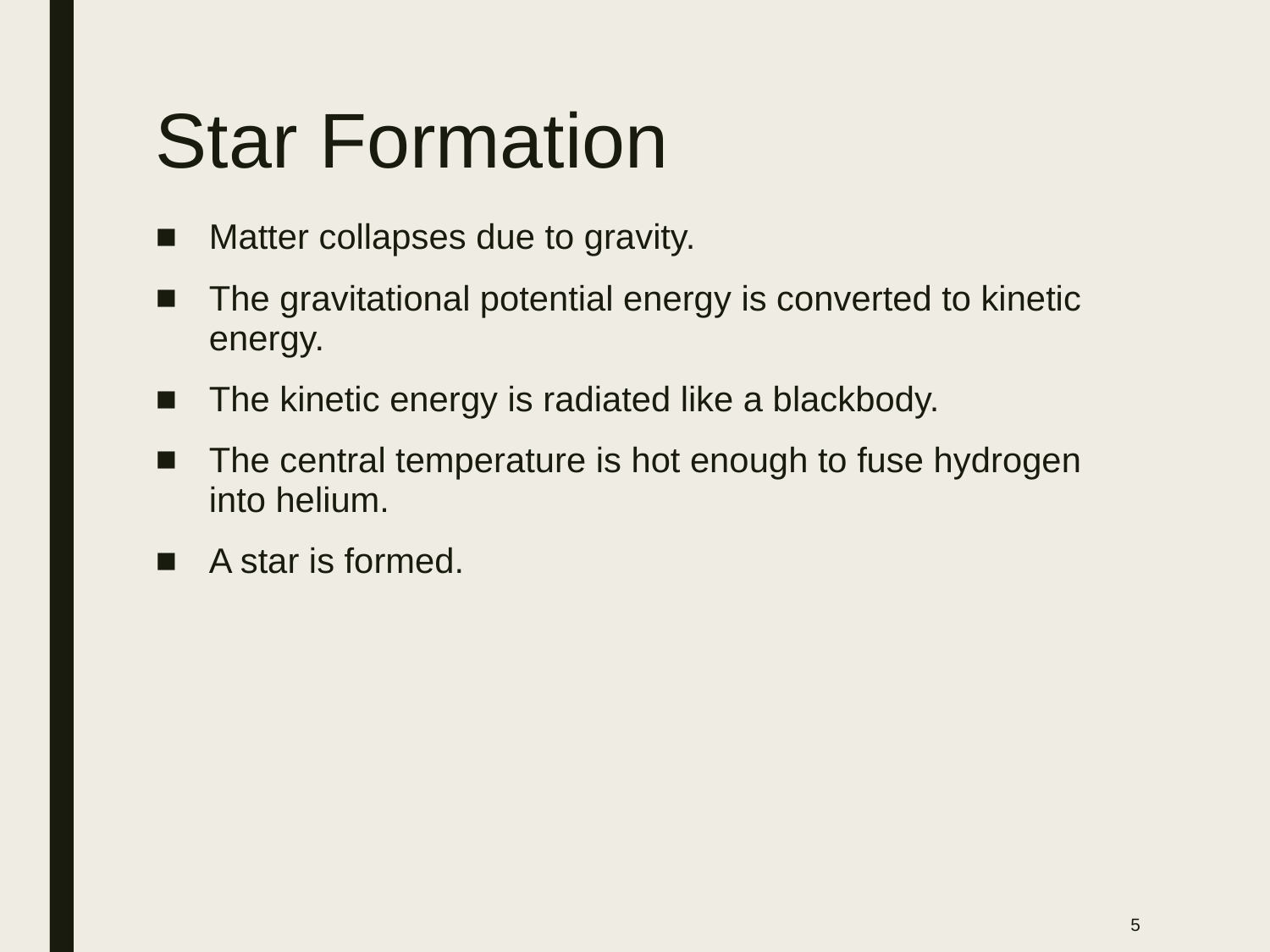

# Star Formation
Matter collapses due to gravity.
The gravitational potential energy is converted to kinetic energy.
The kinetic energy is radiated like a blackbody.
The central temperature is hot enough to fuse hydrogen into helium.
A star is formed.
5